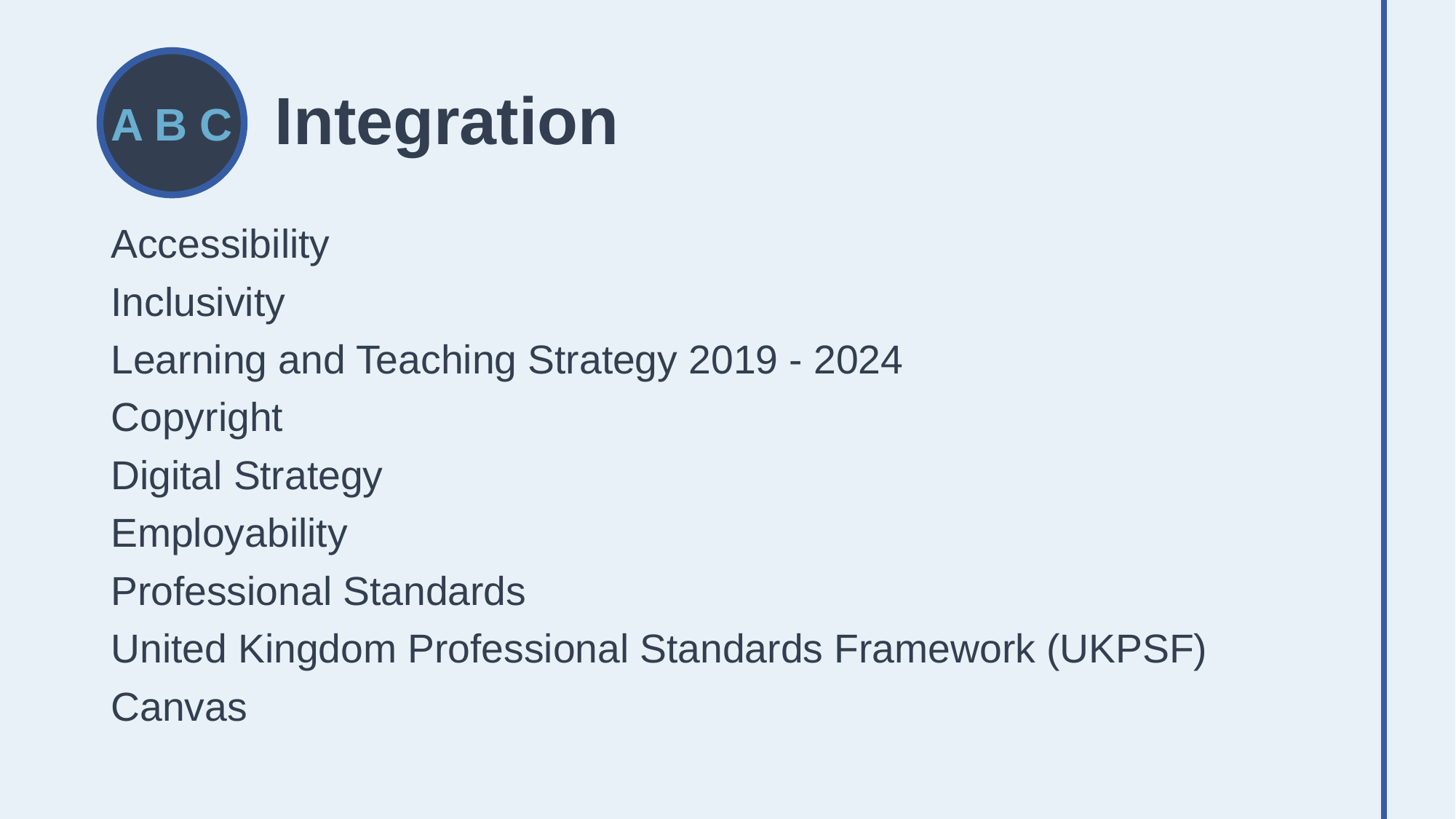

# Integration
Accessibility
Inclusivity
Learning and Teaching Strategy 2019 - 2024
Copyright
Digital Strategy
Employability
Professional Standards
United Kingdom Professional Standards Framework (UKPSF)
Canvas